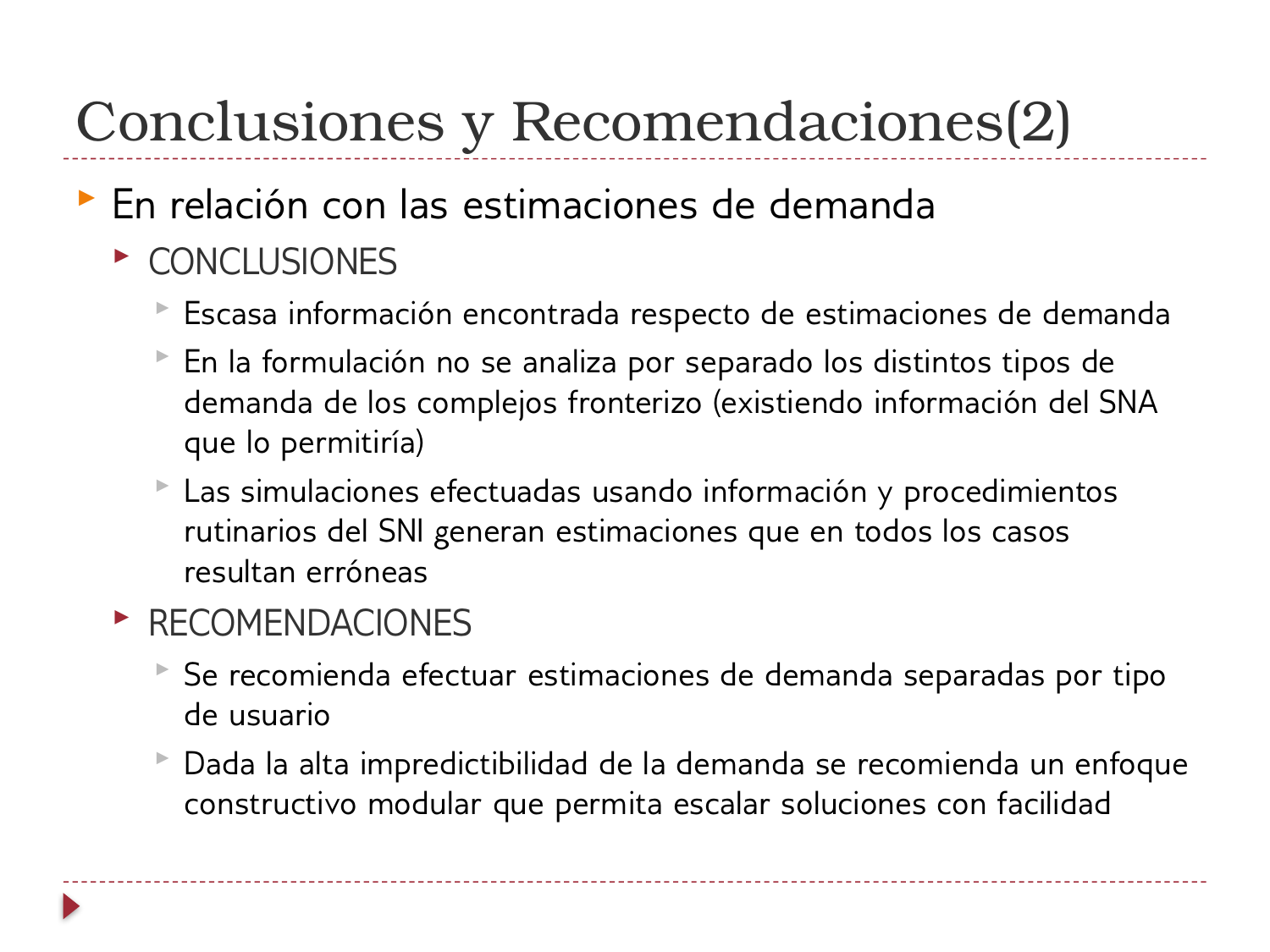

# Conclusiones y Recomendaciones(2)
En relación con las estimaciones de demanda
CONCLUSIONES
Escasa información encontrada respecto de estimaciones de demanda
En la formulación no se analiza por separado los distintos tipos de demanda de los complejos fronterizo (existiendo información del SNA que lo permitiría)
Las simulaciones efectuadas usando información y procedimientos rutinarios del SNI generan estimaciones que en todos los casos resultan erróneas
RECOMENDACIONES
Se recomienda efectuar estimaciones de demanda separadas por tipo de usuario
Dada la alta impredictibilidad de la demanda se recomienda un enfoque constructivo modular que permita escalar soluciones con facilidad